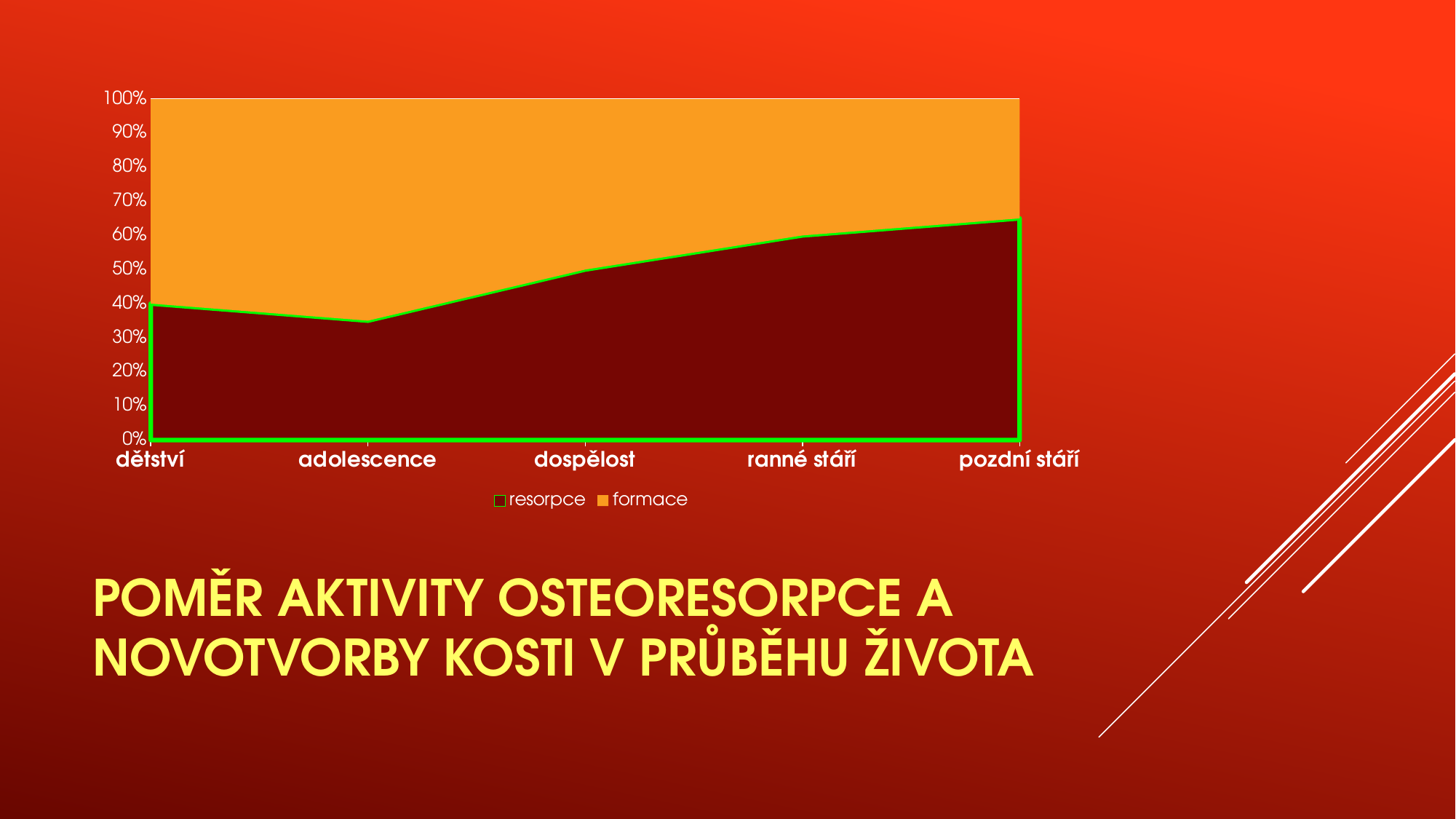

### Chart

| Category | resorpce | formace |
|---|---|---|
| dětství | 40.0 | 60.0 |
| adolescence | 35.0 | 65.0 |
| dospělost | 50.0 | 50.0 |
| ranné stáří | 60.0 | 40.0 |
| pozdní stáří | 65.0 | 35.0 |
# Poměr aktivity osteoresorpce a novotvorby kosti v průběhu života